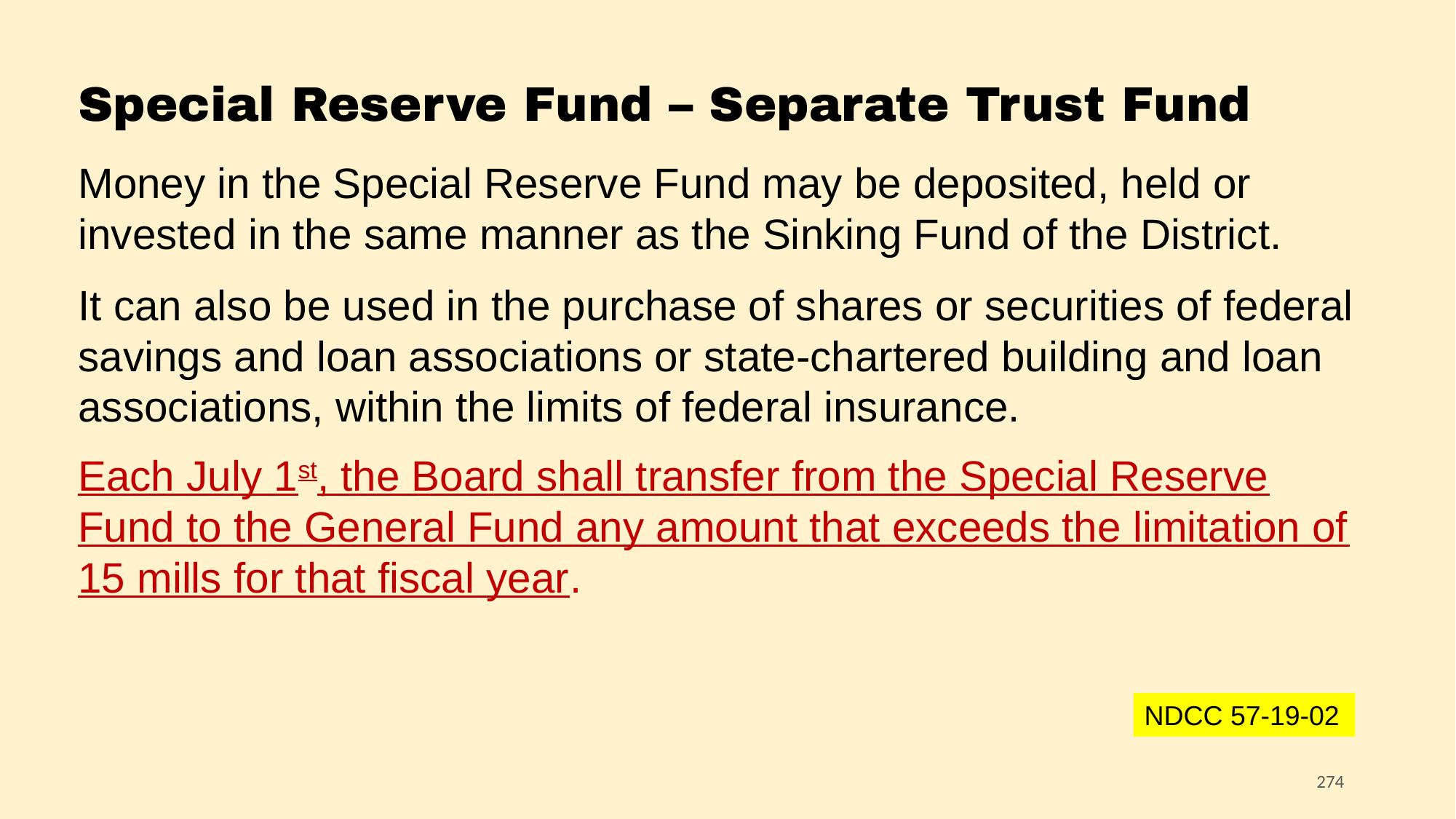

Special Reserve Fund – Separate Trust Fund

Money in the Special Reserve Fund may be deposited, held or invested in the same manner as the Sinking Fund of the District.

It can also be used in the purchase of shares or securities of federal savings and loan associations or state-chartered building and loan associations, within the limits of federal insurance.

Each July 1st, the Board shall transfer from the Special Reserve Fund to the General Fund any amount that exceeds the limitation of 15 mills for that fiscal year.

NDCC 57-19-02
274